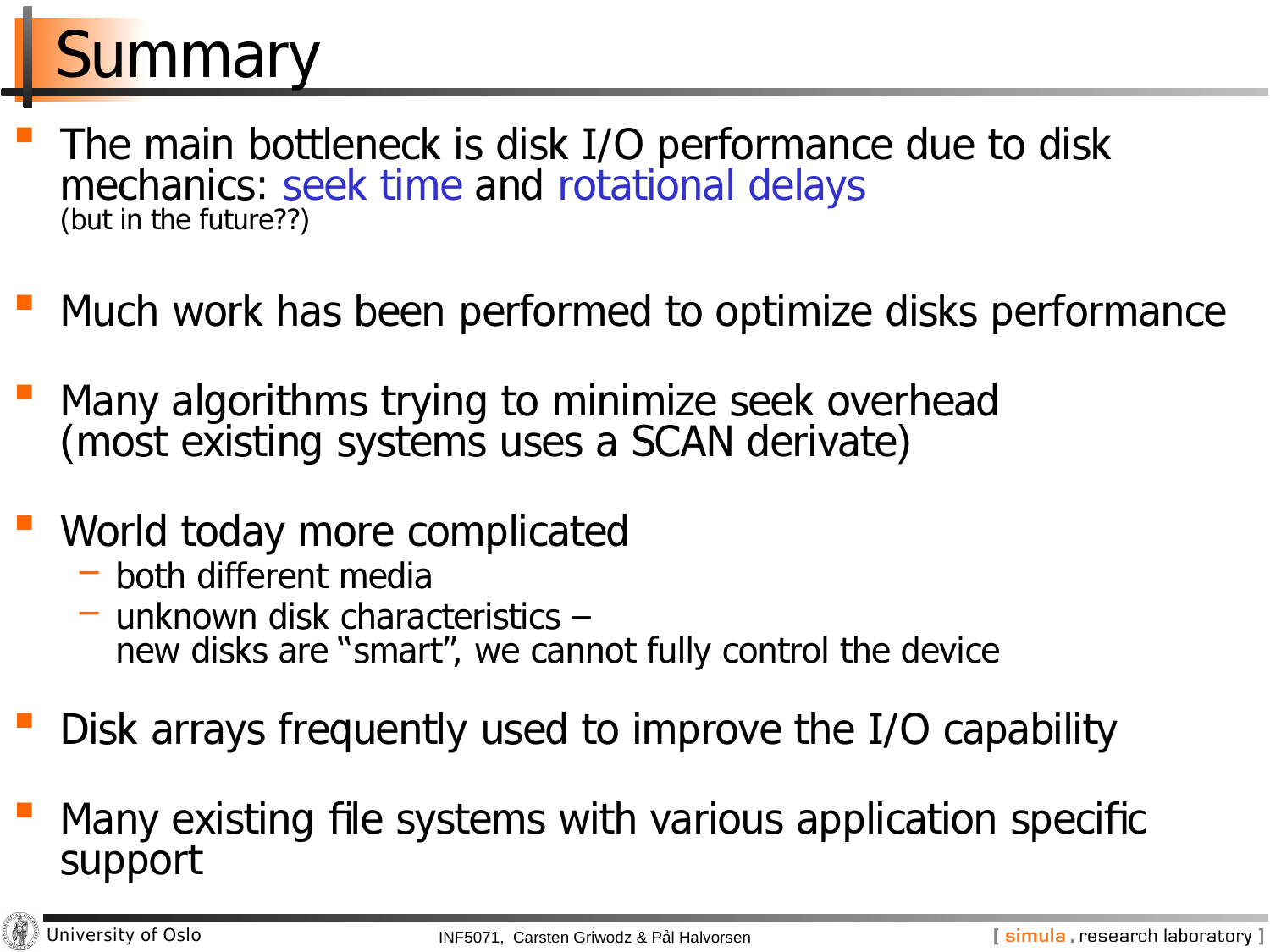

# Summary
The main bottleneck is disk I/O performance due to disk mechanics: seek time and rotational delays
(but in the future??)
Much work has been performed to optimize disks performance
Many algorithms trying to minimize seek overhead
(most existing systems uses a SCAN derivate)
World today more complicated
both different media
unknown disk characteristics –
new disks are “smart”, we cannot fully control the device
Disk arrays frequently used to improve the I/O capability
Many existing file systems with various application specific  support